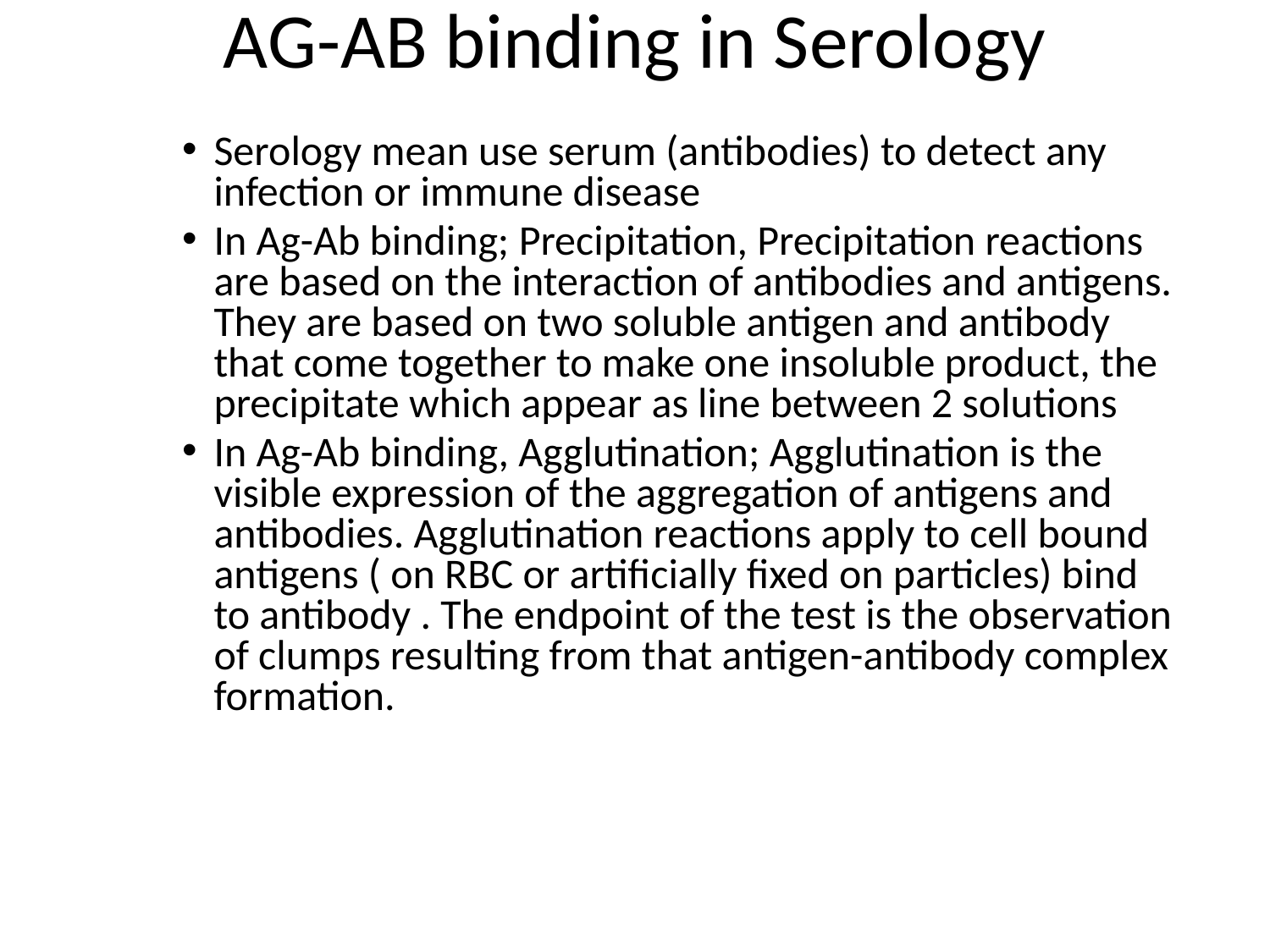

# AG-AB binding in Serology
Serology mean use serum (antibodies) to detect any infection or immune disease
In Ag-Ab binding; Precipitation, Precipitation reactions are based on the interaction of antibodies and antigens. They are based on two soluble antigen and antibody that come together to make one insoluble product, the precipitate which appear as line between 2 solutions
In Ag-Ab binding, Agglutination; Agglutination is the visible expression of the aggregation of antigens and antibodies. Agglutination reactions apply to cell bound antigens ( on RBC or artificially fixed on particles) bind to antibody . The endpoint of the test is the observation of clumps resulting from that antigen-antibody complex formation.